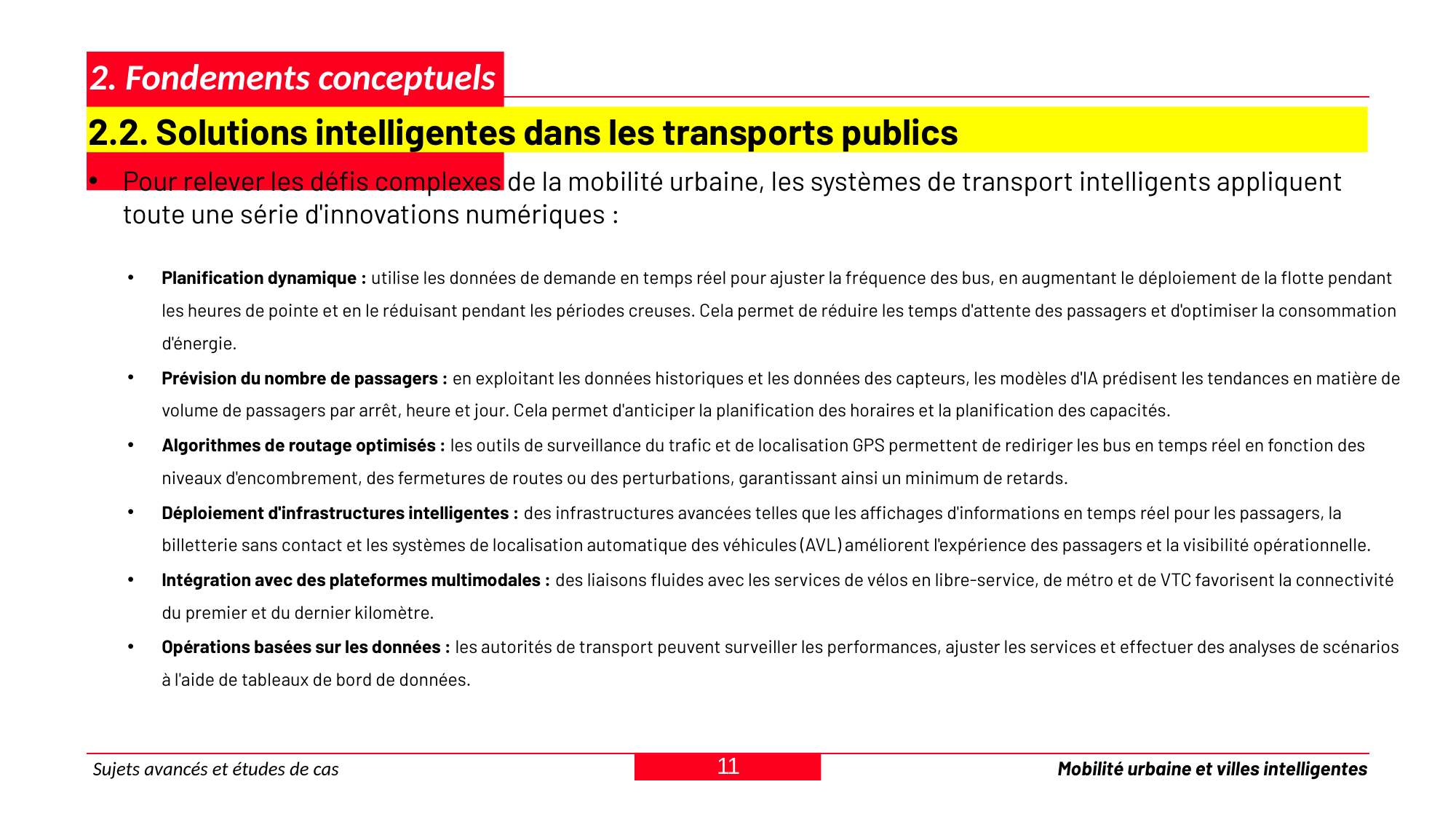

# 2. Fondements conceptuels
2.2. Solutions intelligentes dans les transports publics
Pour relever les défis complexes de la mobilité urbaine, les systèmes de transport intelligents appliquent toute une série d'innovations numériques :
Planification dynamique : utilise les données de demande en temps réel pour ajuster la fréquence des bus, en augmentant le déploiement de la flotte pendant les heures de pointe et en le réduisant pendant les périodes creuses. Cela permet de réduire les temps d'attente des passagers et d'optimiser la consommation d'énergie.
Prévision du nombre de passagers : en exploitant les données historiques et les données des capteurs, les modèles d'IA prédisent les tendances en matière de volume de passagers par arrêt, heure et jour. Cela permet d'anticiper la planification des horaires et la planification des capacités.
Algorithmes de routage optimisés : les outils de surveillance du trafic et de localisation GPS permettent de rediriger les bus en temps réel en fonction des niveaux d'encombrement, des fermetures de routes ou des perturbations, garantissant ainsi un minimum de retards.
Déploiement d'infrastructures intelligentes : des infrastructures avancées telles que les affichages d'informations en temps réel pour les passagers, la billetterie sans contact et les systèmes de localisation automatique des véhicules (AVL) améliorent l'expérience des passagers et la visibilité opérationnelle.
Intégration avec des plateformes multimodales : des liaisons fluides avec les services de vélos en libre-service, de métro et de VTC favorisent la connectivité du premier et du dernier kilomètre.
Opérations basées sur les données : les autorités de transport peuvent surveiller les performances, ajuster les services et effectuer des analyses de scénarios à l'aide de tableaux de bord de données.
11
Sujets avancés et études de cas
Mobilité urbaine et villes intelligentes